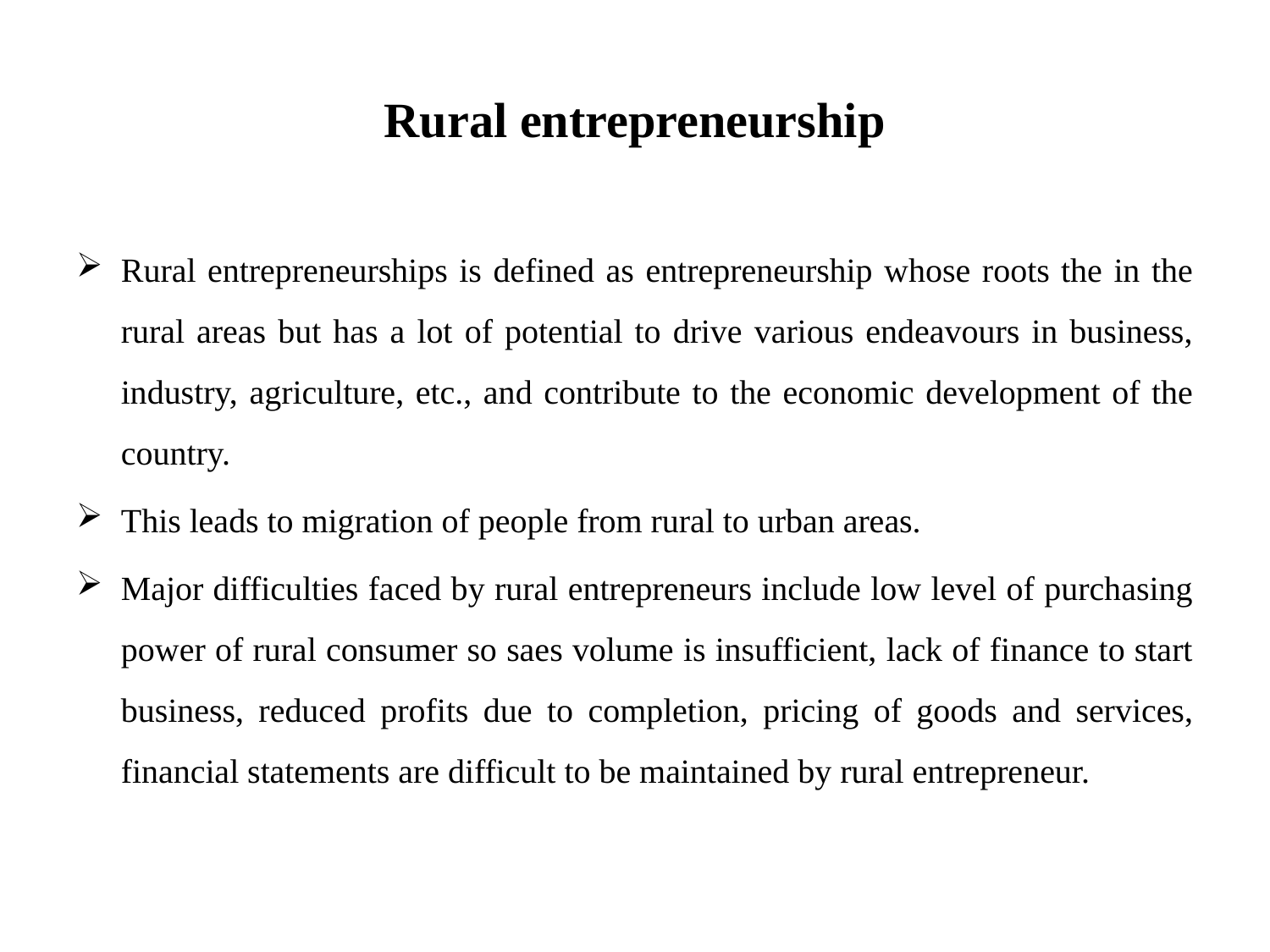

# Rural entrepreneurship
Rural entrepreneurships is defined as entrepreneurship whose roots the in the rural areas but has a lot of potential to drive various endeavours in business, industry, agriculture, etc., and contribute to the economic development of the country.
This leads to migration of people from rural to urban areas.
Major difficulties faced by rural entrepreneurs include low level of purchasing power of rural consumer so saes volume is insufficient, lack of finance to start business, reduced profits due to completion, pricing of goods and services, financial statements are difficult to be maintained by rural entrepreneur.